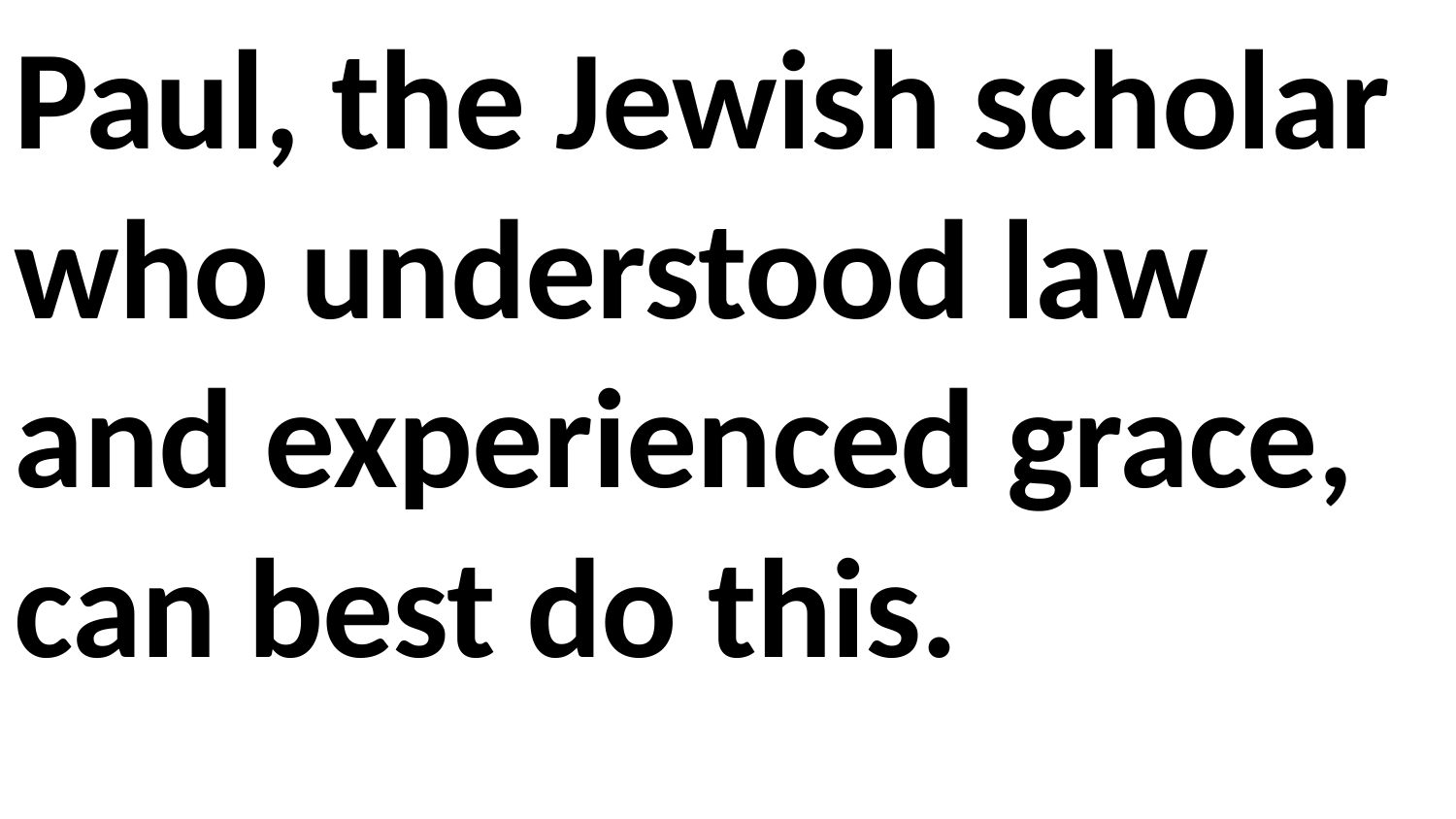

Paul, the Jewish scholar who understood law and experienced grace, can best do this.